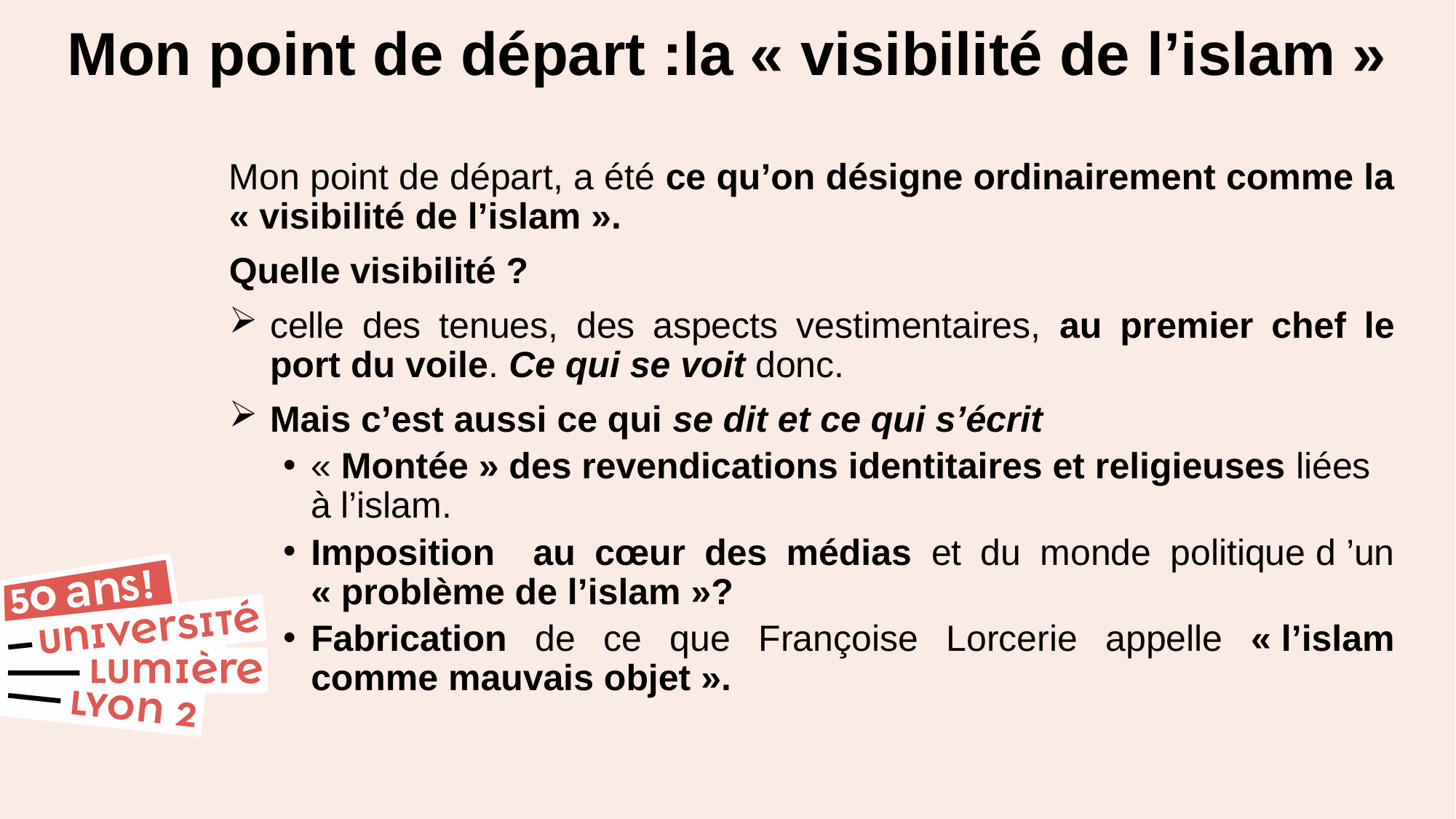

# Mon point de départ :la « visibilité de l’islam »
Mon point de départ, a été ce qu’on désigne ordinairement comme la « visibilité de l’islam ».
Quelle visibilité ?
celle des tenues, des aspects vestimentaires, au premier chef le port du voile. Ce qui se voit donc.
Mais c’est aussi ce qui se dit et ce qui s’écrit
« Montée » des revendications identitaires et religieuses liées à l’islam.
Imposition  au cœur des médias et du monde politique d ’un « problème de l’islam »?
Fabrication de ce que Françoise Lorcerie appelle « l’islam comme mauvais objet ».